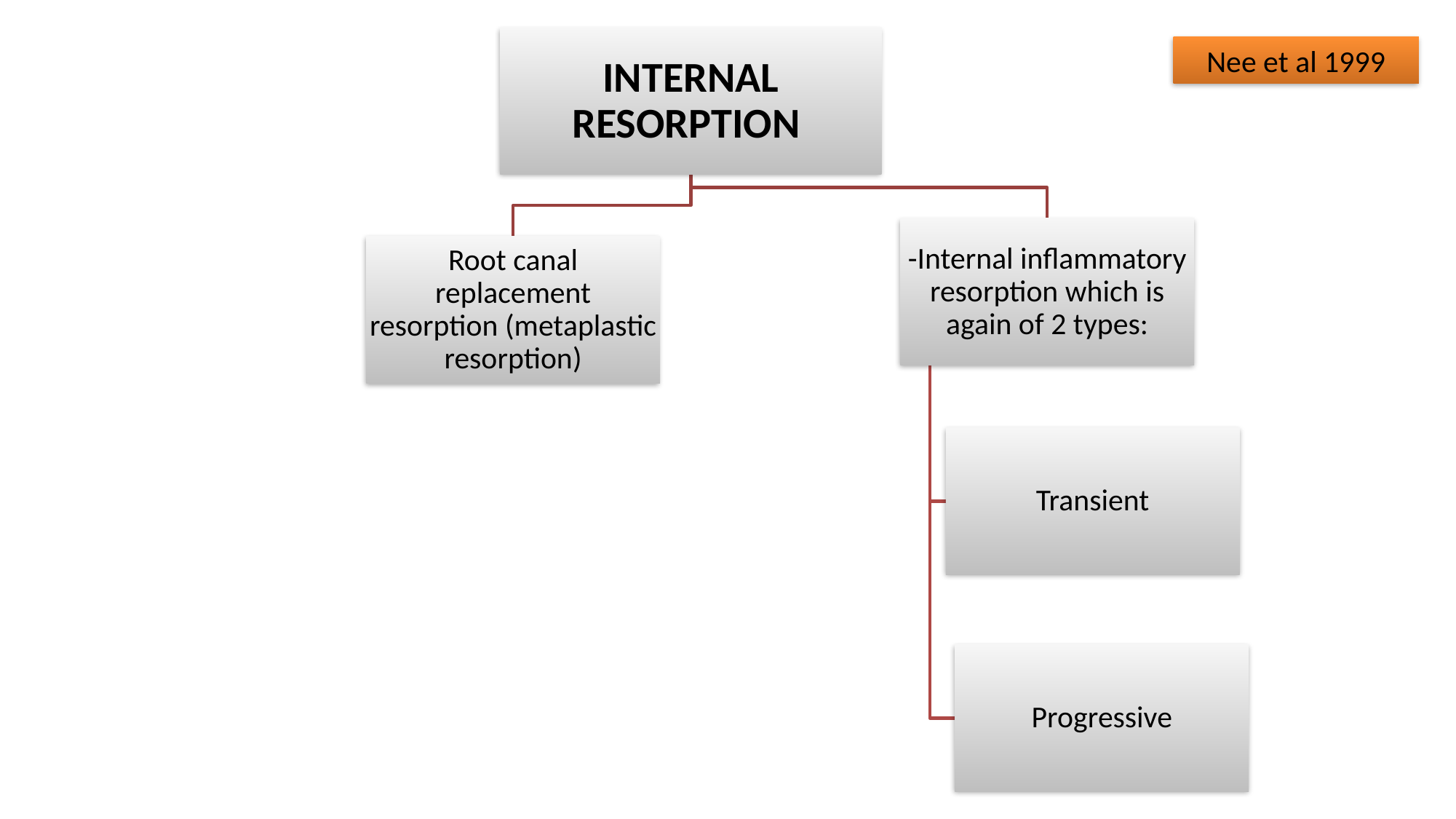

INTERNAL RESORPTION
Root canal replacement resorption (metaplastic resorption)
-Internal inflammatory resorption which is again of 2 types:
Transient
Progressive
Nee et al 1999